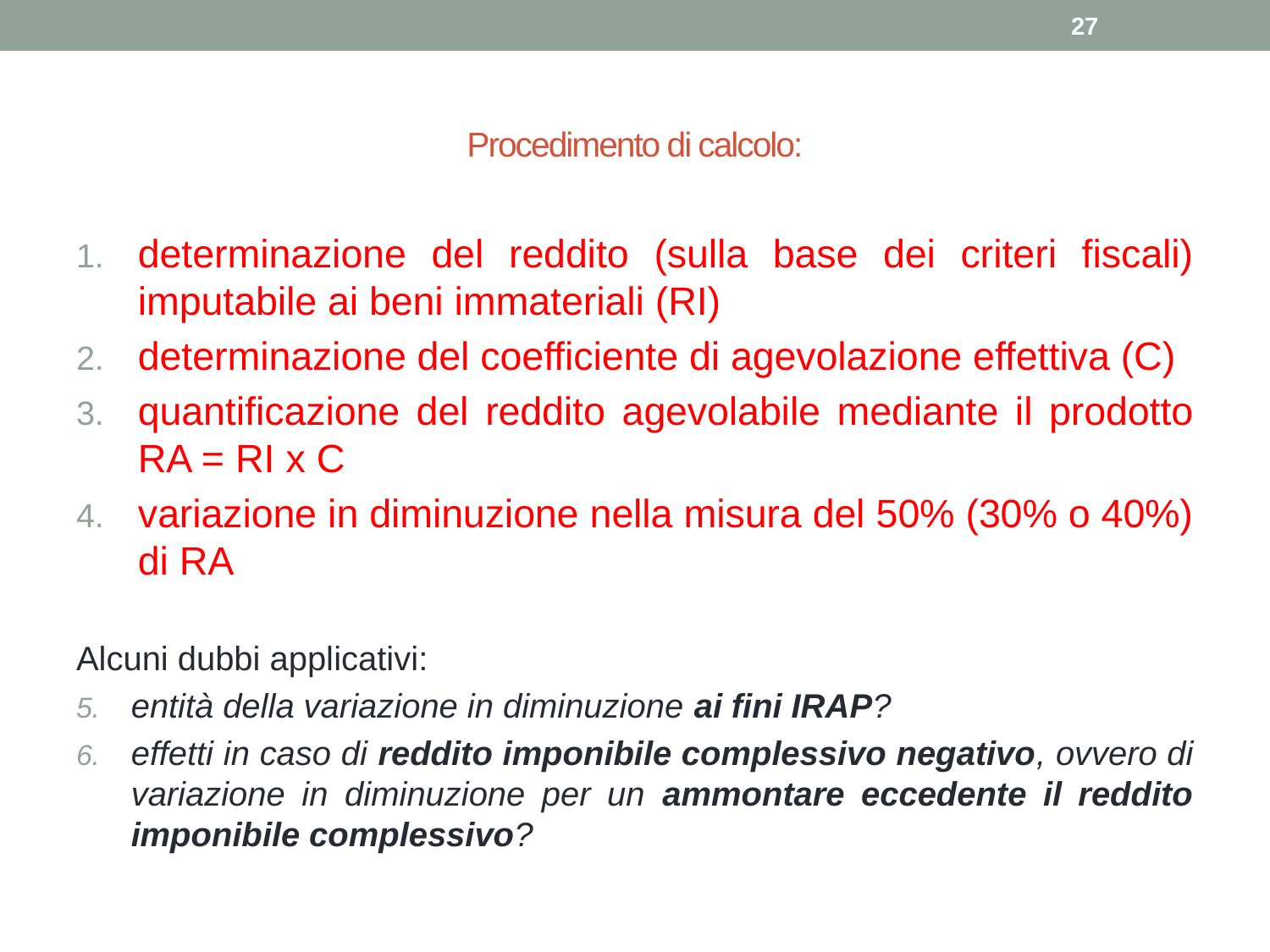

27
# Procedimento di calcolo:
determinazione del reddito (sulla base dei criteri fiscali) imputabile ai beni immateriali (RI)
determinazione del coefficiente di agevolazione effettiva (C)
quantificazione del reddito agevolabile mediante il prodotto RA = RI x C
variazione in diminuzione nella misura del 50% (30% o 40%) di RA

Alcuni dubbi applicativi:
entità della variazione in diminuzione ai fini IRAP?
effetti in caso di reddito imponibile complessivo negativo, ovvero di variazione in diminuzione per un ammontare eccedente il reddito imponibile complessivo?